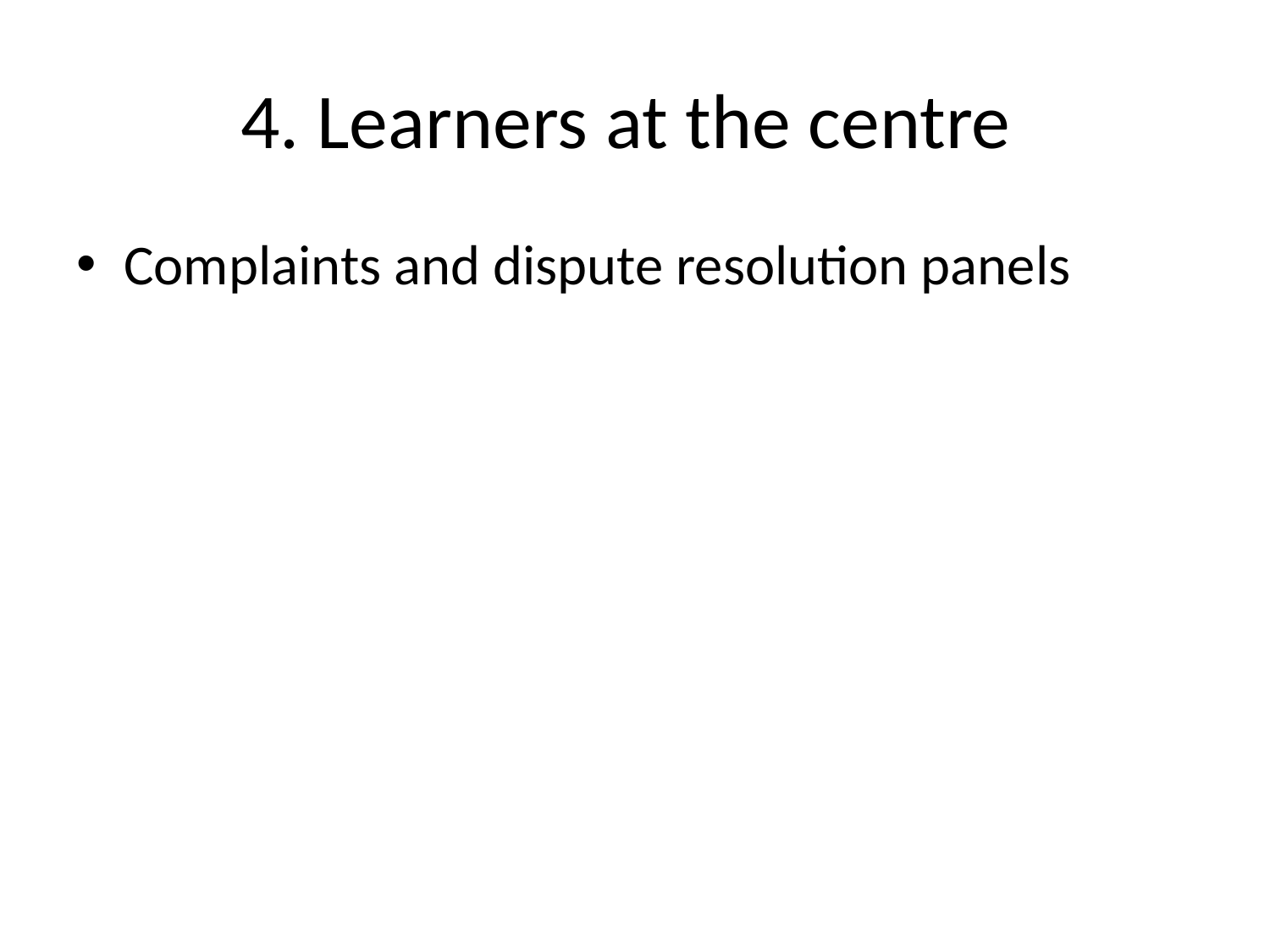

# 4. Learners at the centre
Complaints and dispute resolution panels